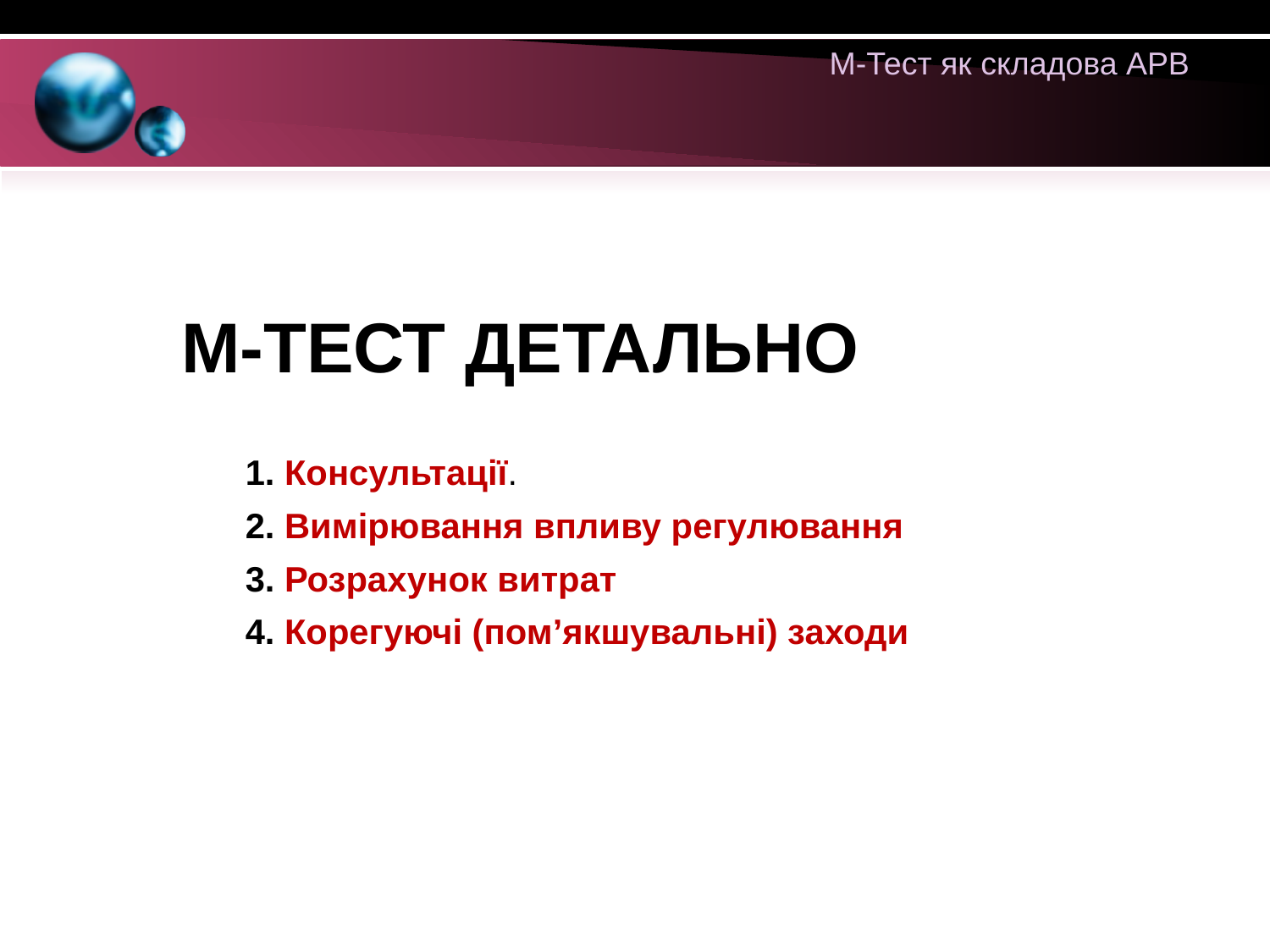

М-Тест як складова АРВ
М-ТЕСТ ДЕТАЛЬНО

1. Консультації.
2. Вимірювання впливу регулювання
3. Розрахунок витрат
4. Корегуючі (пом’якшувальні) заходи